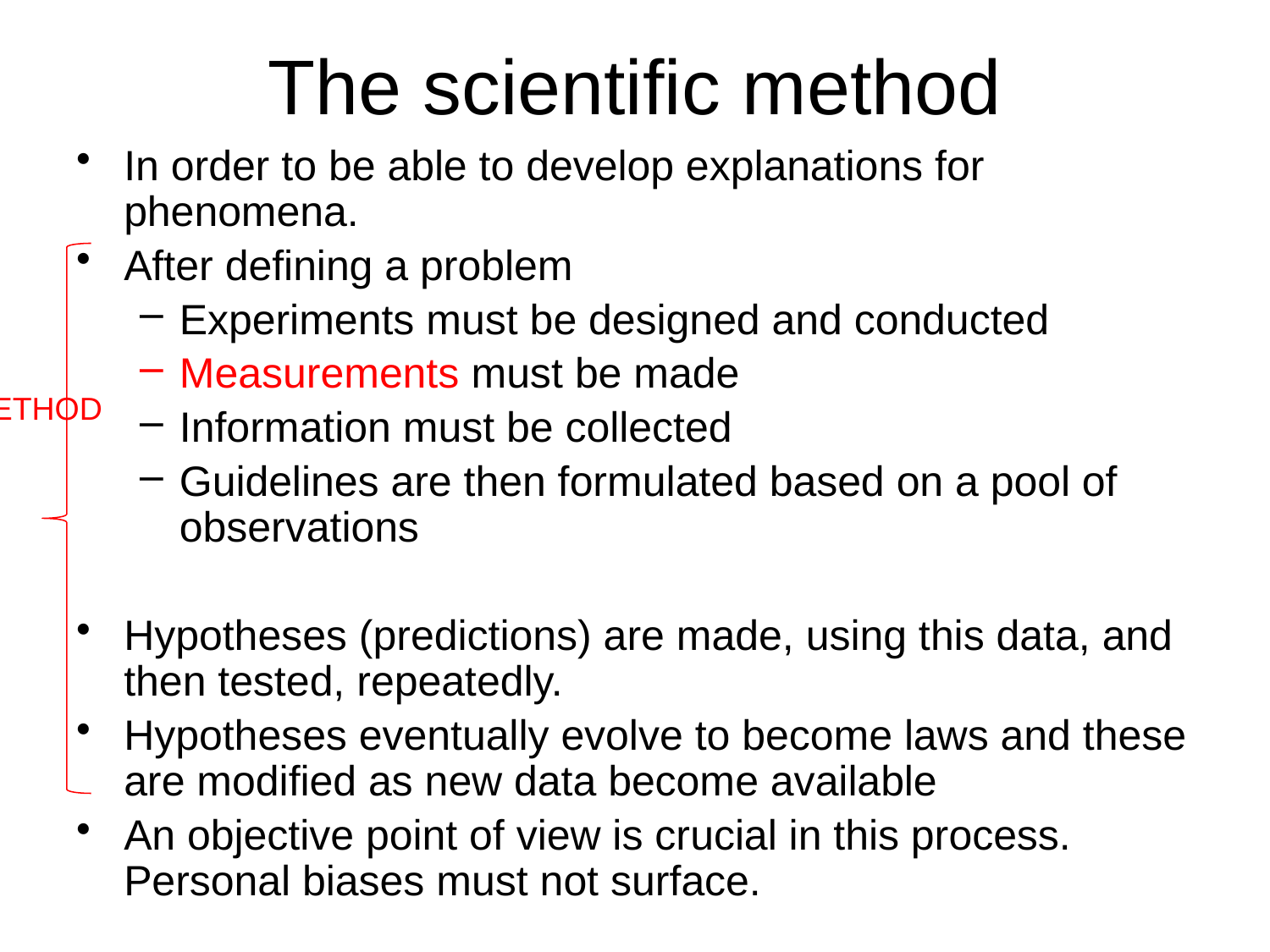

# The scientific method
In order to be able to develop explanations for phenomena.
After defining a problem
Experiments must be designed and conducted
Measurements must be made
Information must be collected
Guidelines are then formulated based on a pool of observations

Hypotheses (predictions) are made, using this data, and then tested, repeatedly.
Hypotheses eventually evolve to become laws and these are modified as new data become available
An objective point of view is crucial in this process.  Personal biases must not surface.

METHOD